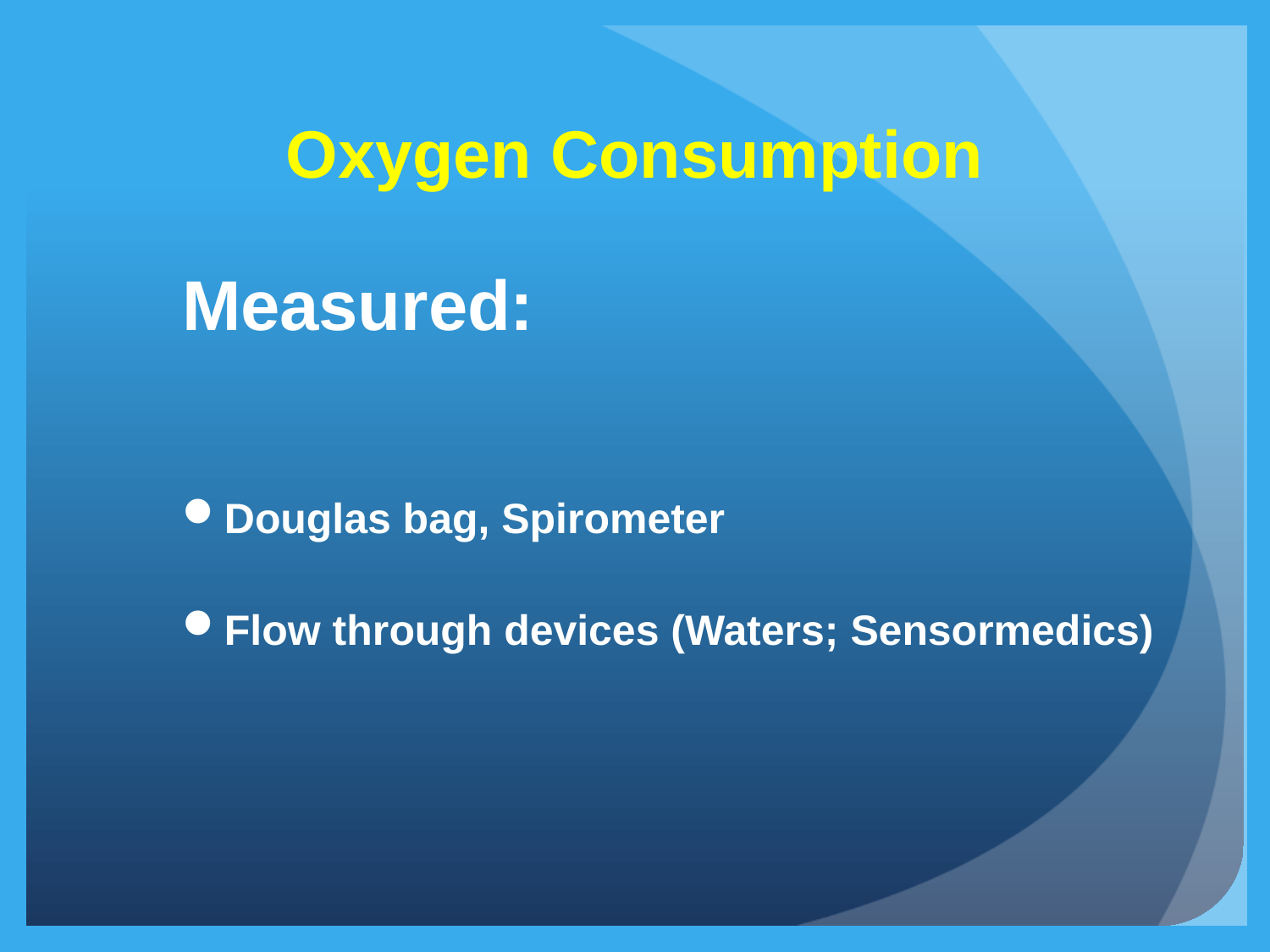

# Oxygen Consumption
Measured:

Douglas bag, Spirometer
Flow through devices (Waters; Sensormedics)